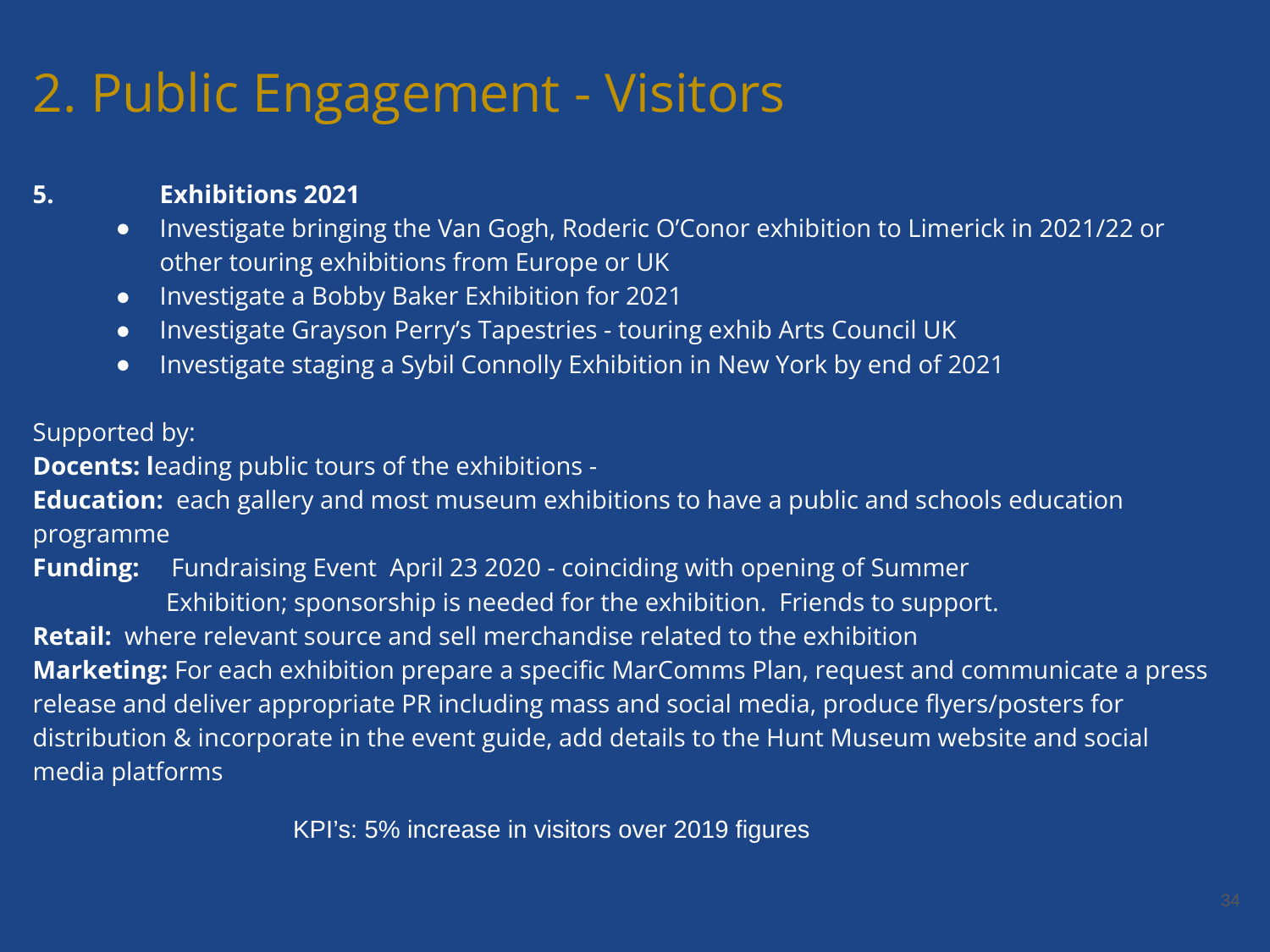

2. Public Engagement - Visitors

5.	Exhibitions 2021
Investigate bringing the Van Gogh, Roderic O’Conor exhibition to Limerick in 2021/22 or other touring exhibitions from Europe or UK
Investigate a Bobby Baker Exhibition for 2021
Investigate Grayson Perry’s Tapestries - touring exhib Arts Council UK
Investigate staging a Sybil Connolly Exhibition in New York by end of 2021

Supported by:
Docents: leading public tours of the exhibitions -
Education:  each gallery and most museum exhibitions to have a public and schools education programme
Funding:     Fundraising Event  April 23 2020 - coinciding with opening of Summer
 Exhibition; sponsorship is needed for the exhibition.  Friends to support.
Retail:  where relevant source and sell merchandise related to the exhibition
Marketing: For each exhibition prepare a specific MarComms Plan, request and communicate a press release and deliver appropriate PR including mass and social media, produce flyers/posters for distribution & incorporate in the event guide, add details to the Hunt Museum website and social media platforms

KPI’s: 5% increase in visitors over 2019 figures

34